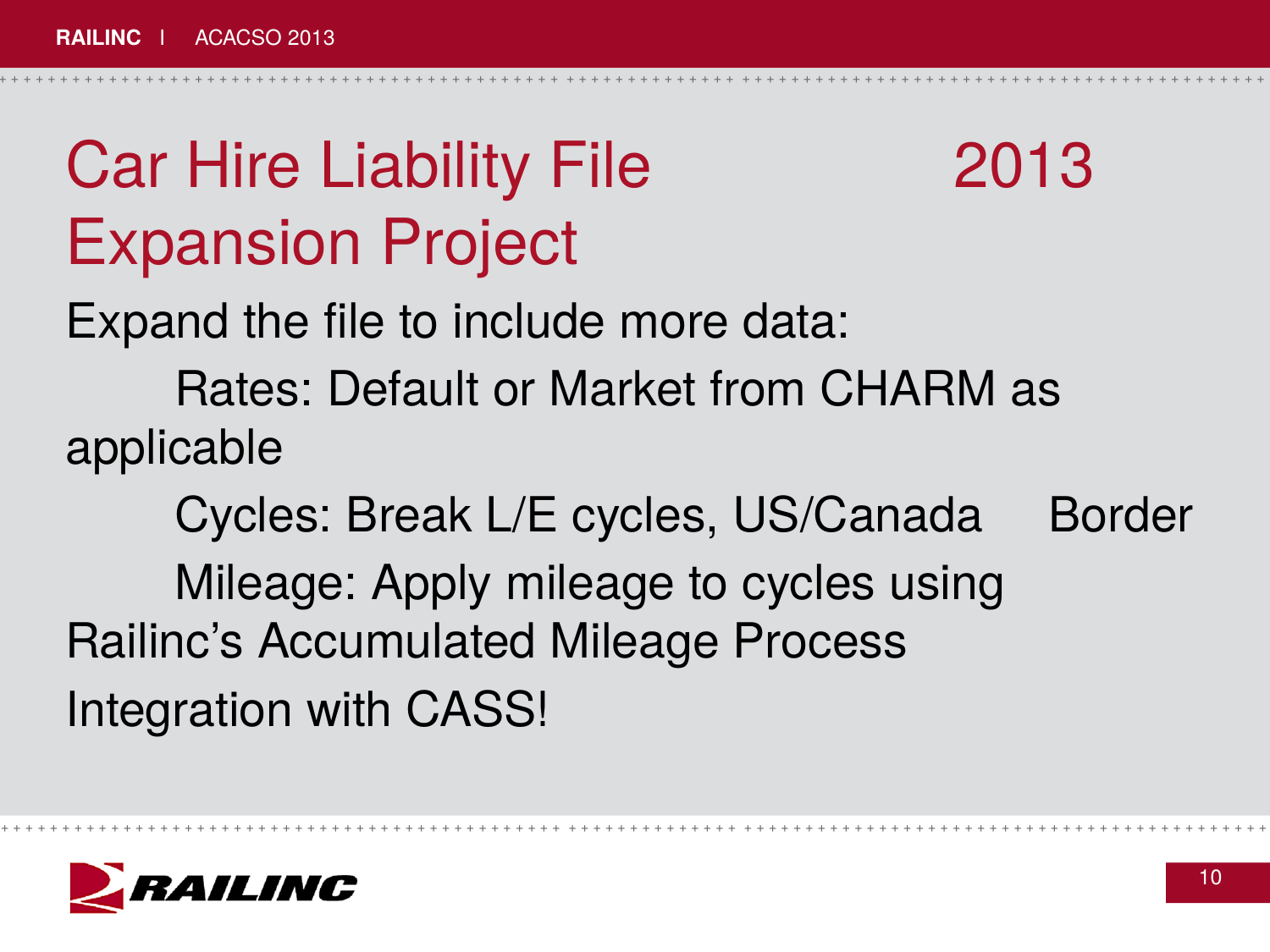

# Car Hire Liability File                 2013 Expansion Project
Expand the file to include more data:
	Rates: Default or Market from CHARM as 	applicable
	Cycles: Break L/E cycles, US/Canada 	Border
	Mileage: Apply mileage to cycles using 	Railinc’s Accumulated Mileage Process
Integration with CASS!

10